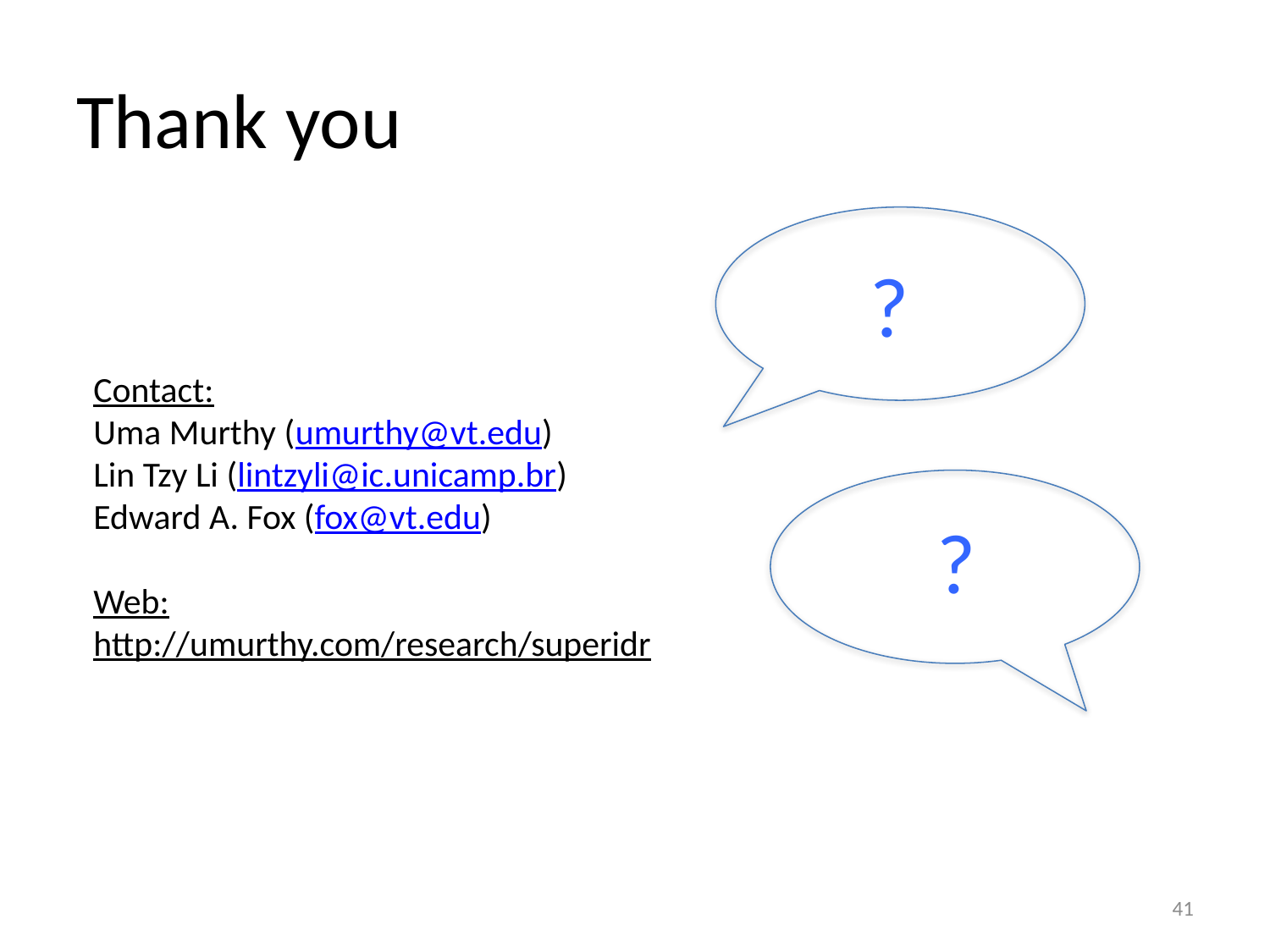

# Thank you

?
Contact:
Uma Murthy (umurthy@vt.edu)
Lin Tzy Li (lintzyli@ic.unicamp.br)
Edward A. Fox (fox@vt.edu)

Web:
http://umurthy.com/research/superidr

?
41